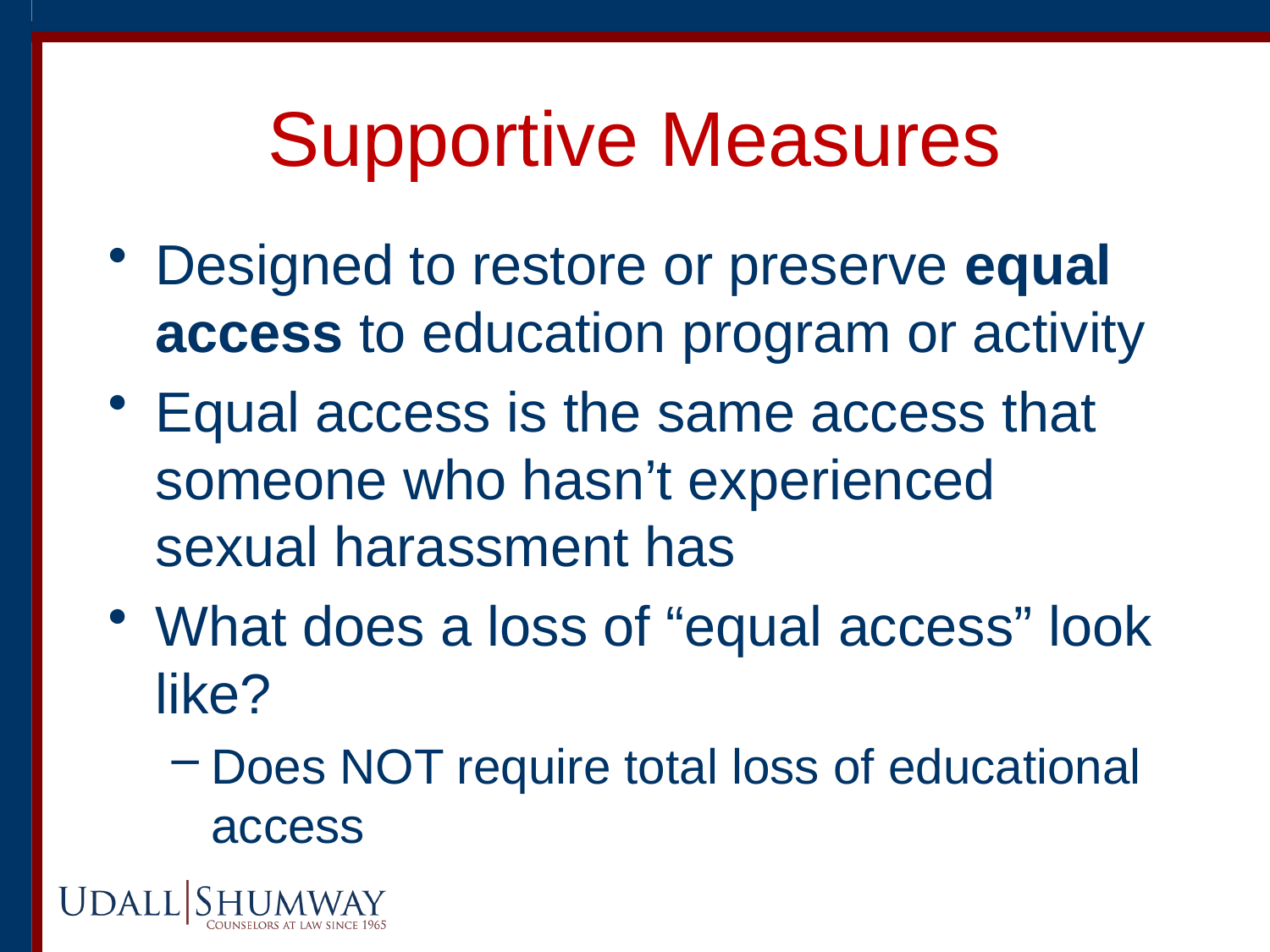

# Supportive Measures
Designed to restore or preserve equal access to education program or activity
Equal access is the same access that someone who hasn’t experienced sexual harassment has
What does a loss of “equal access” look like?
Does NOT require total loss of educational access